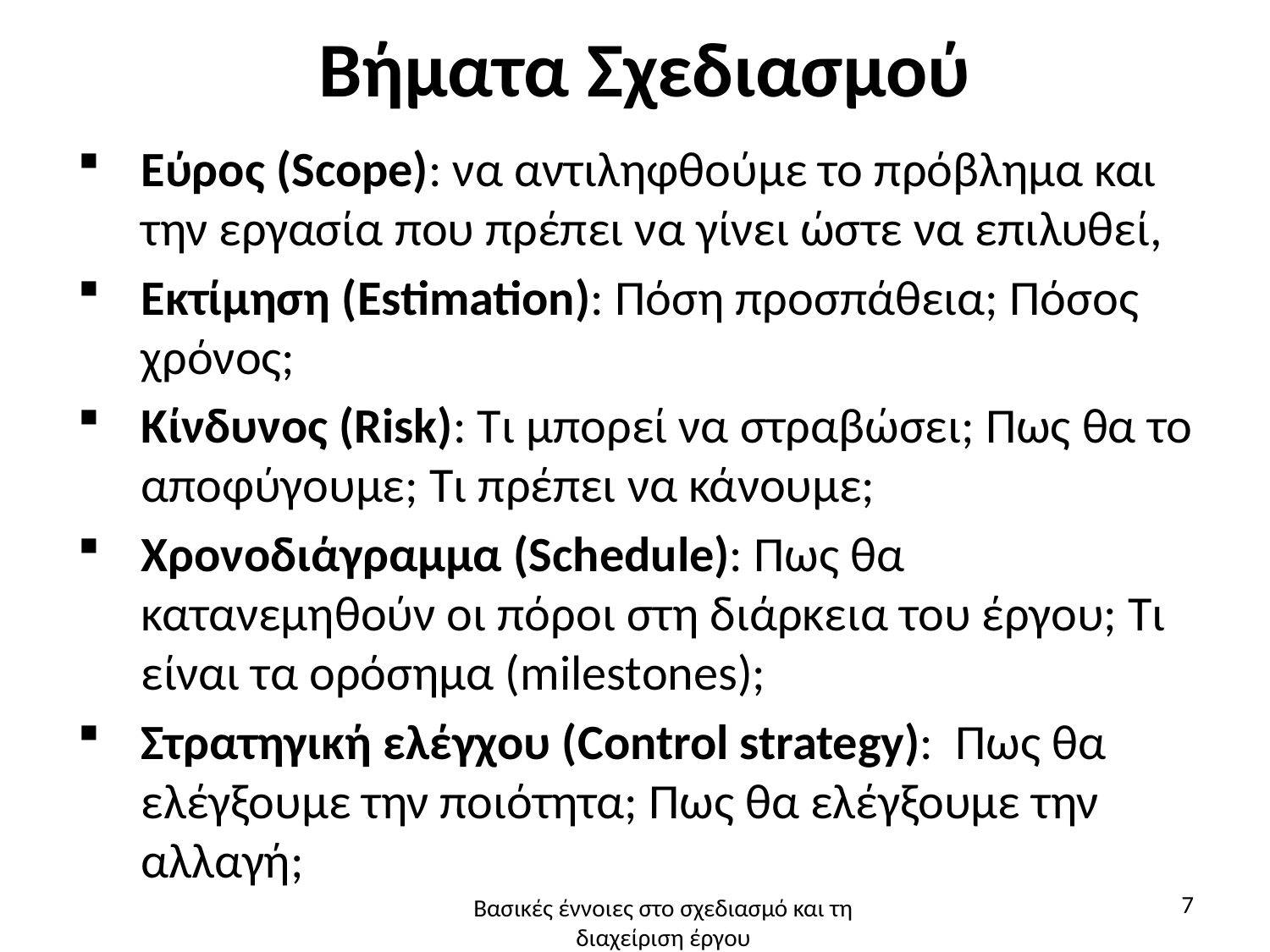

# Βήματα Σχεδιασμού
Εύρος (Scope): να αντιληφθούμε το πρόβλημα και την εργασία που πρέπει να γίνει ώστε να επιλυθεί,
Εκτίμηση (Estimation): Πόση προσπάθεια; Πόσος χρόνος;
Κίνδυνος (Risk): Τι μπορεί να στραβώσει; Πως θα το αποφύγουμε; Τι πρέπει να κάνουμε;
Χρονοδιάγραμμα (Schedule): Πως θα κατανεμηθούν οι πόροι στη διάρκεια του έργου; Τι είναι τα ορόσημα (milestones);
Στρατηγική ελέγχου (Control strategy):  Πως θα ελέγξουμε την ποιότητα; Πως θα ελέγξουμε την αλλαγή;
7
Βασικές έννοιες στο σχεδιασμό και τη διαχείριση έργου